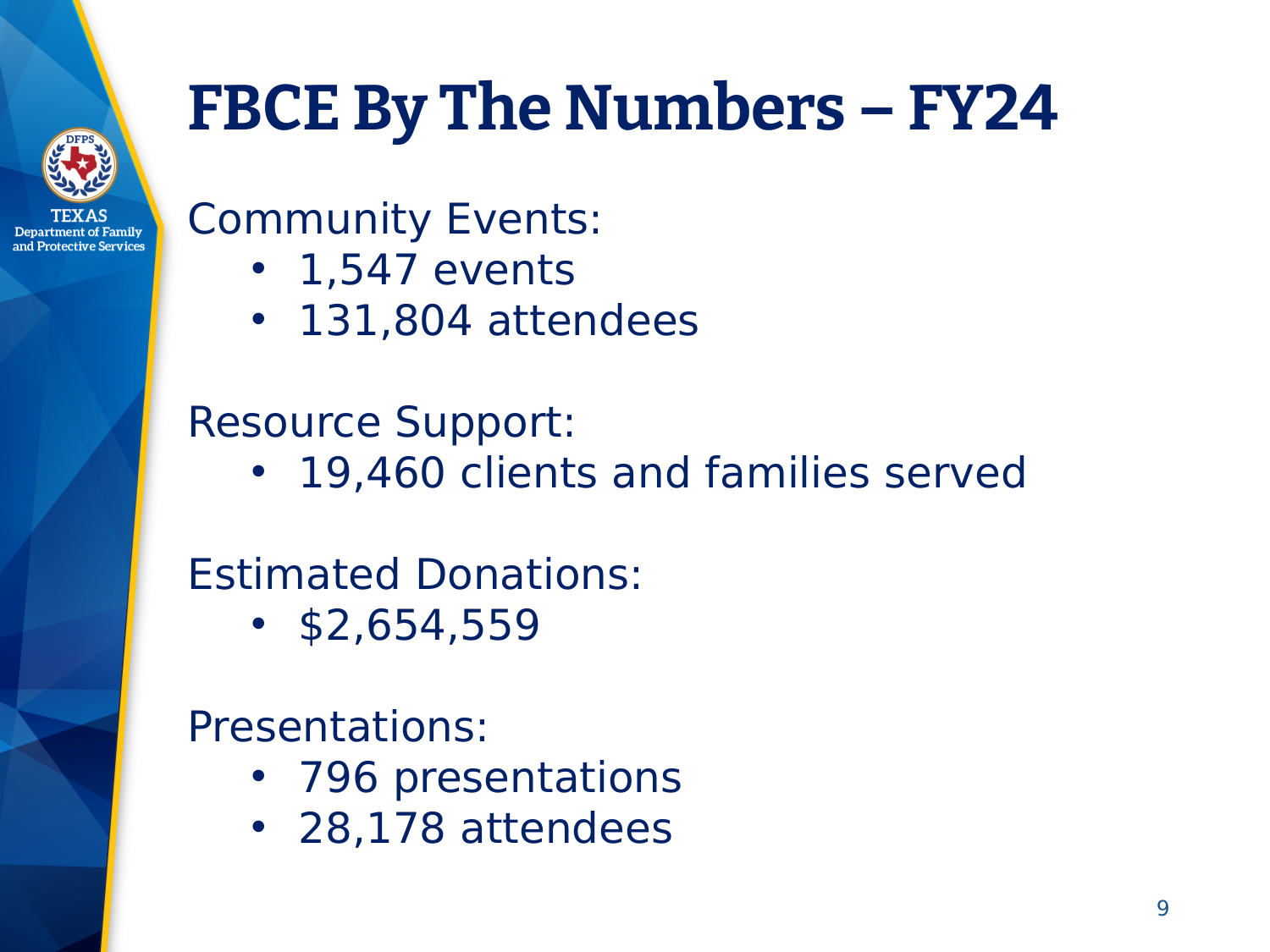

# FBCE By The Numbers – FY24
Community Events:
1,547 events
131,804 attendees

Resource Support:
19,460 clients and families served

Estimated Donations:
$2,654,559

Presentations:
796 presentations
28,178 attendees
9